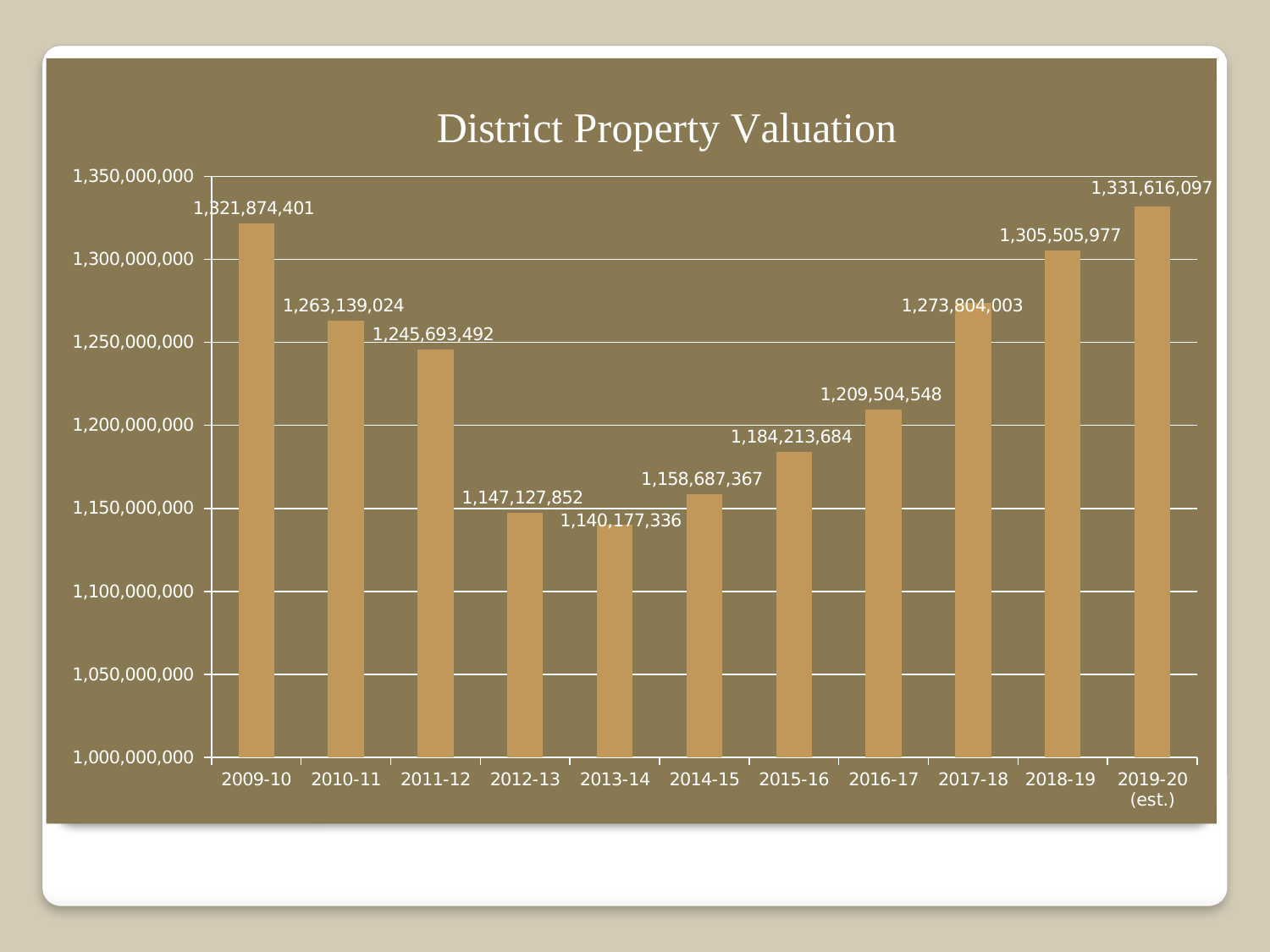

### Chart

| Category |  |
|---|---|
| 2009-10 | 1321874401.0 |
| 2010-11 | 1263139024.0 |
| 2011-12 | 1245693492.0 |
| 2012-13 | 1147127852.0 |
| 2013-14 | 1140177336.0 |
| 2014-15 | 1158687367.0 |
| 2015-16 | 1184213684.0 |
| 2016-17 | 1209504548.0 |
| 2017-18 | 1273804003.0 |
| 2018-19  | 1305505977.0 |
| 2019-20 (est.) | 1331616097.0 |
#